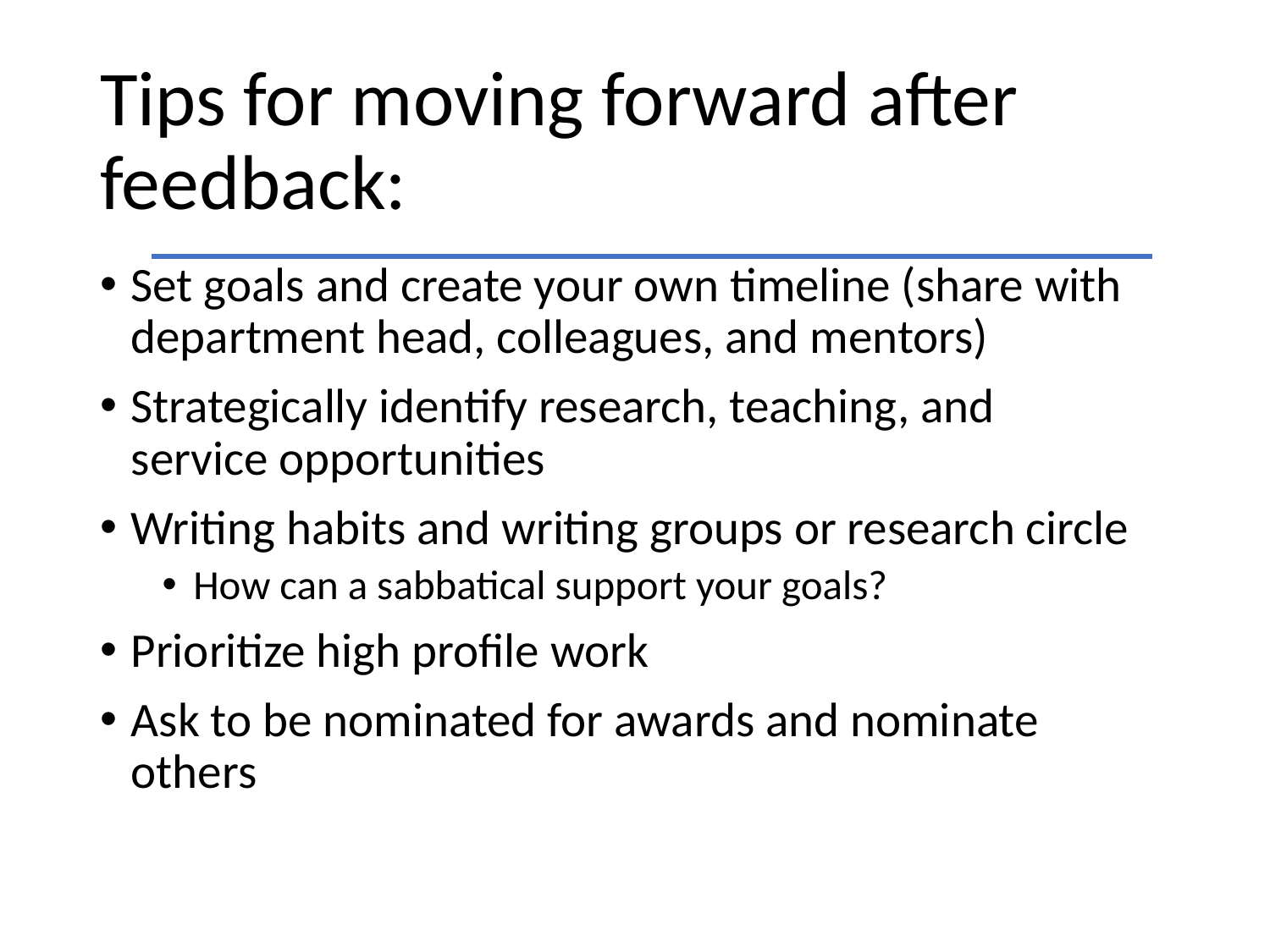

# Tips for moving forward after feedback:
Set goals and create your own timeline (share with department head, colleagues, and mentors)
Strategically identify research, teaching, and service opportunities
Writing habits and writing groups or research circle
How can a sabbatical support your goals?
Prioritize high profile work
Ask to be nominated for awards and nominate others